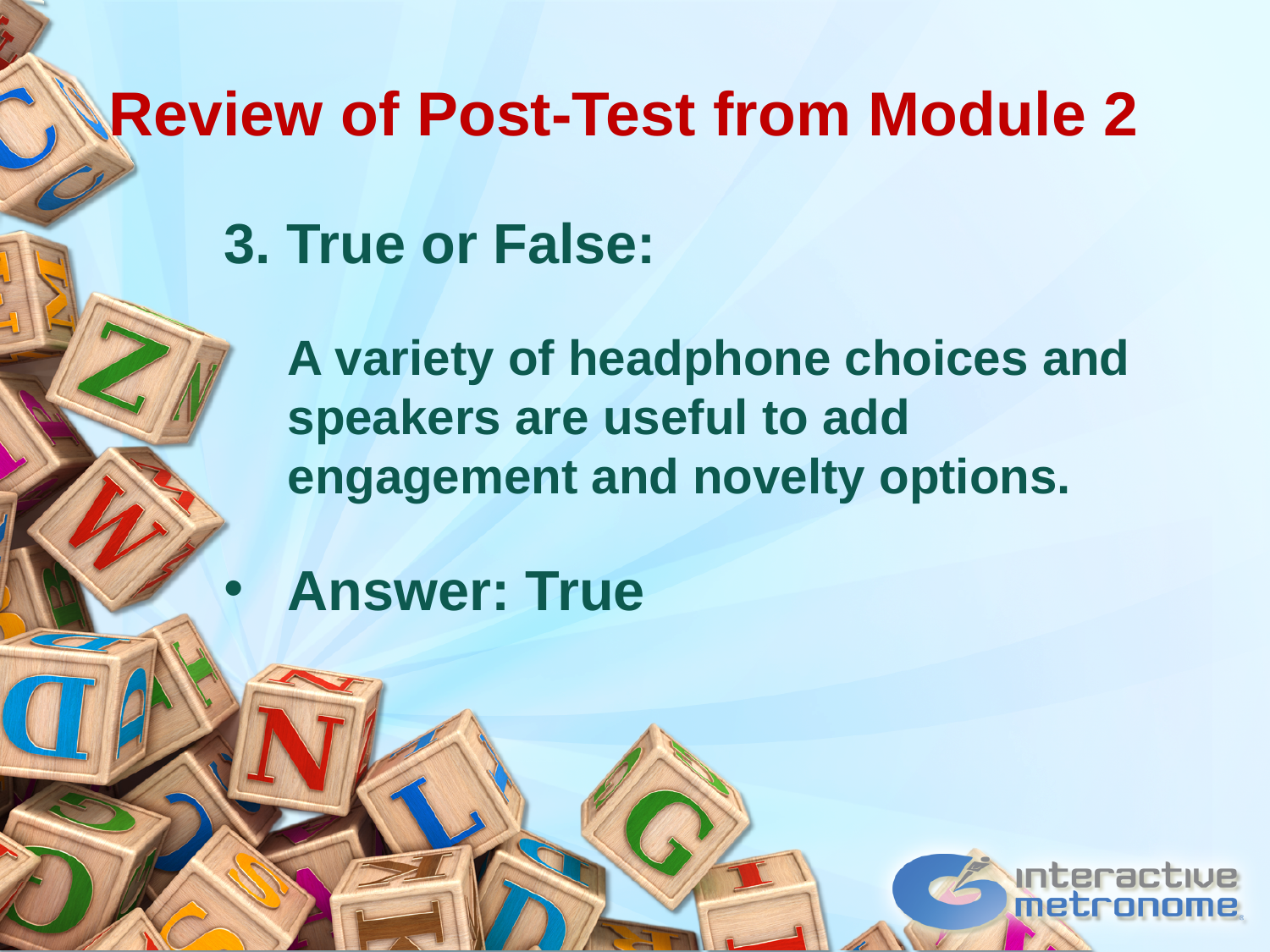

Review of Post-Test from Module 2
3. True or False:

	A variety of headphone choices and speakers are useful to add engagement and novelty options.

Answer: True